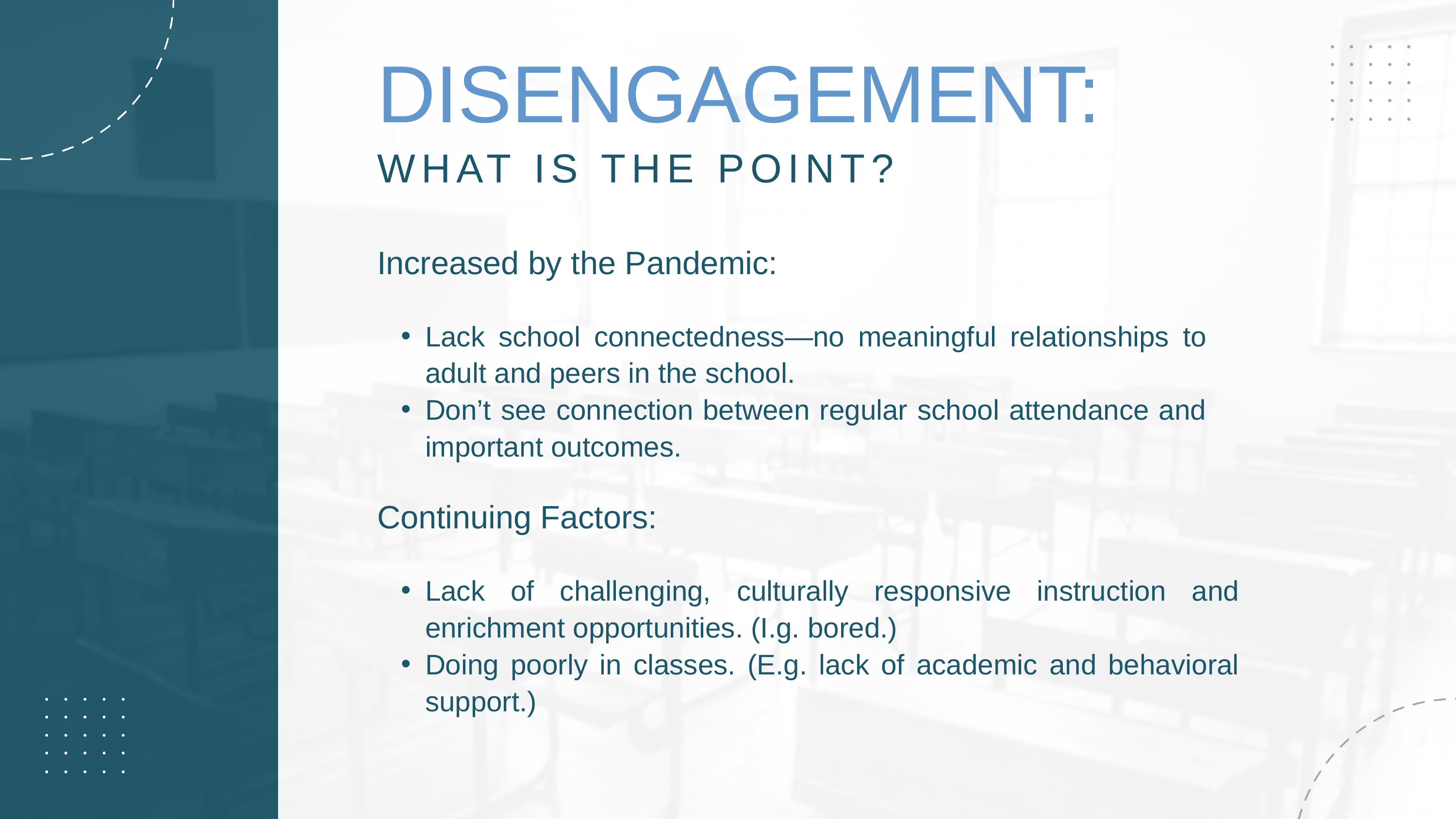

DISENGAGEMENT:
WHAT IS THE POINT?
Increased by the Pandemic:
Lack school connectedness—no meaningful relationships to adult and peers in the school.
Don’t see connection between regular school attendance and important outcomes.
Continuing Factors:
Lack of challenging, culturally responsive instruction and enrichment opportunities. (I.g. bored.)
Doing poorly in classes. (E.g. lack of academic and behavioral support.)